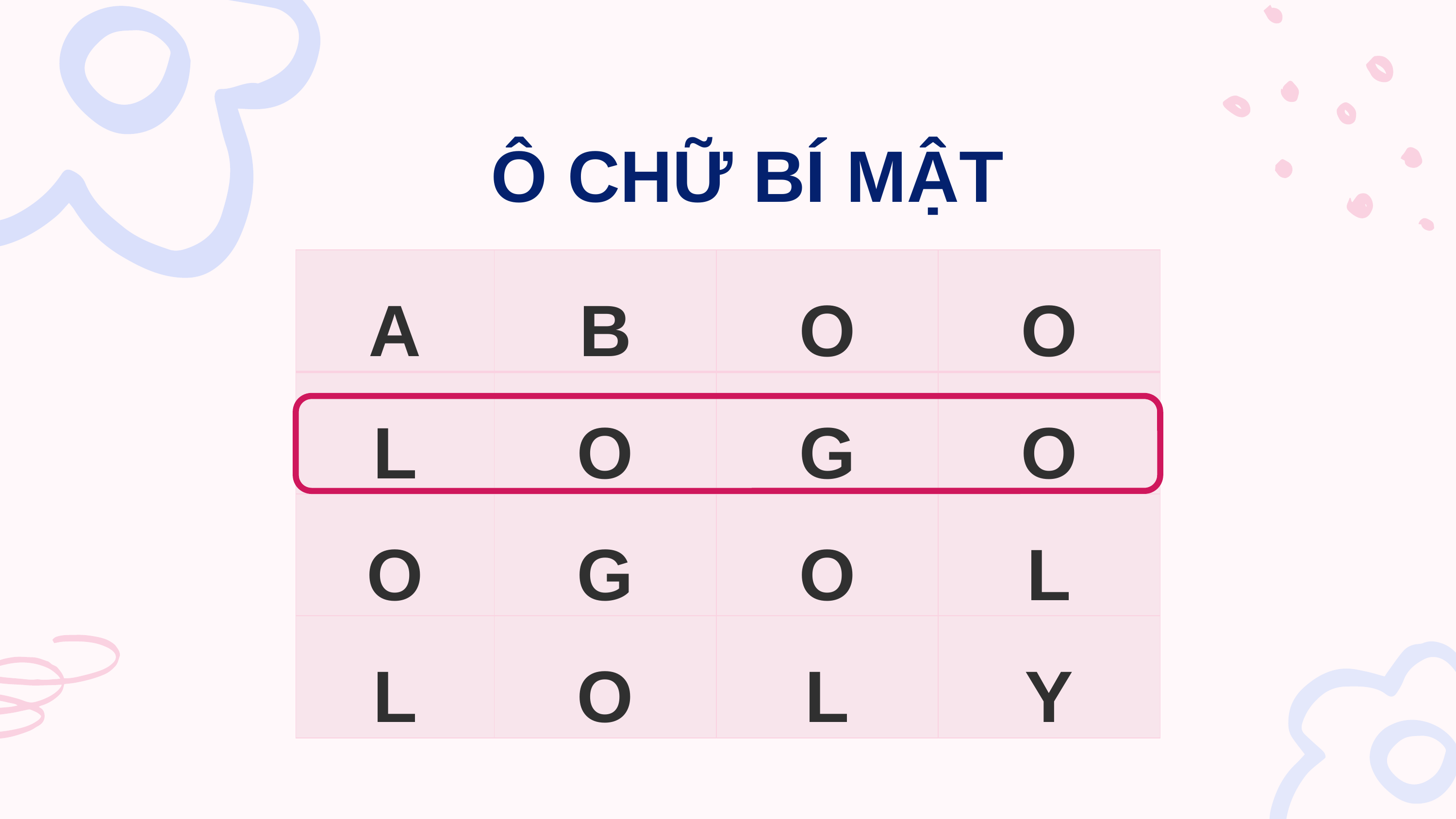

Ô CHỮ BÍ MẬT
| A | B | O | O |
| --- | --- | --- | --- |
| L | O | G | O |
| O | G | O | L |
| L | O | L | Y |